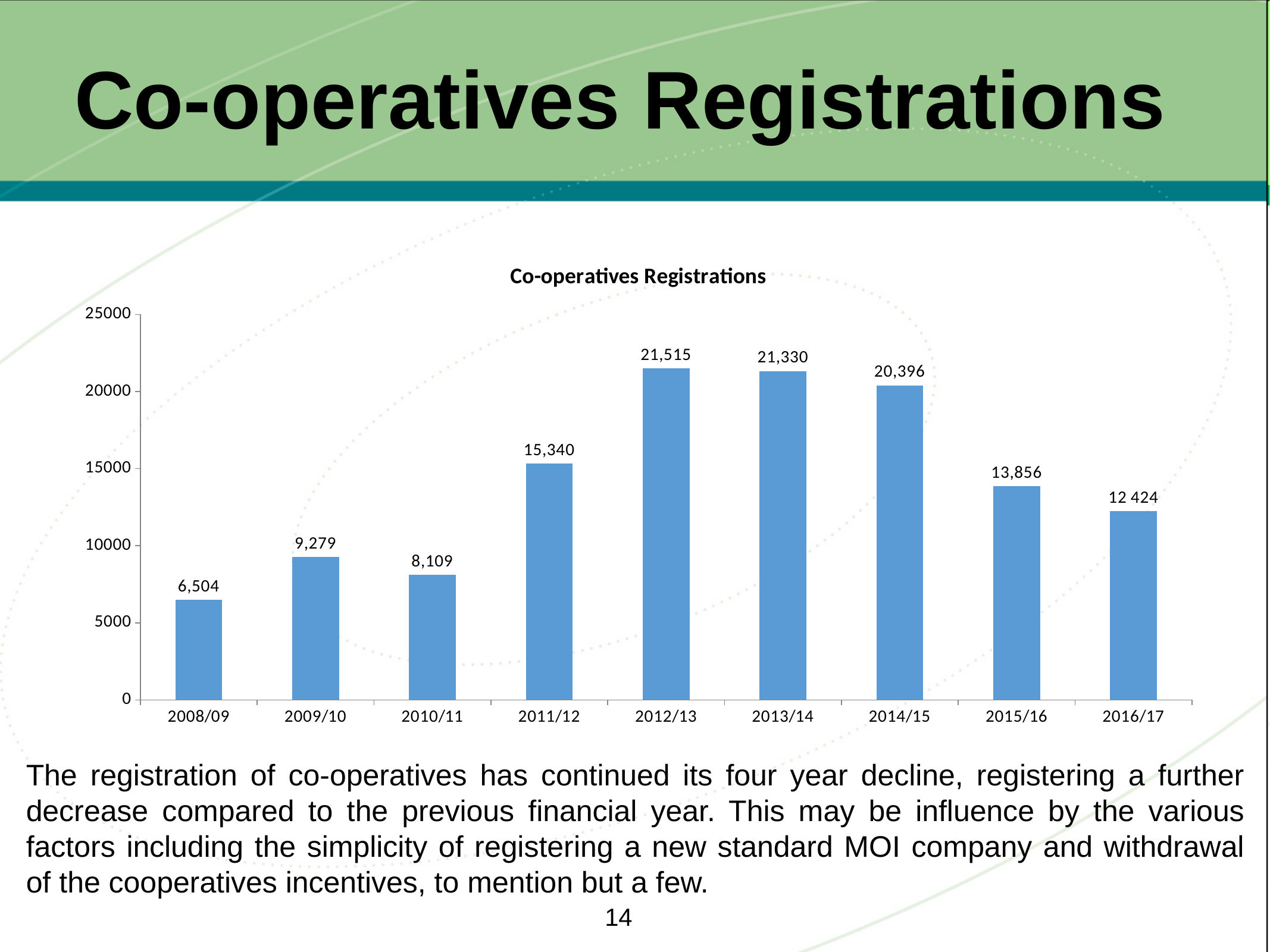

# Co-operatives Registrations

The registration of co-operatives has continued its four year decline, registering a further decrease compared to the previous financial year. This may be influence by the various factors including the simplicity of registering a new standard MOI company and withdrawal of the cooperatives incentives, to mention but a few.

### Chart:

| Category | Co-operatives Registrations |
|---|---|
| 2008/09 | 6504.0 |
| 2009/10 | 9279.0 |
| 2010/11 | 8109.0 |
| 2011/12 | 15340.0 |
| 2012/13 | 21515.0 |
| 2013/14 | 21330.0 |
| 2014/15 | 20396.0 |
| 2015/16 | 13856.0 |
| 2016/17 | 12247.0 |
14